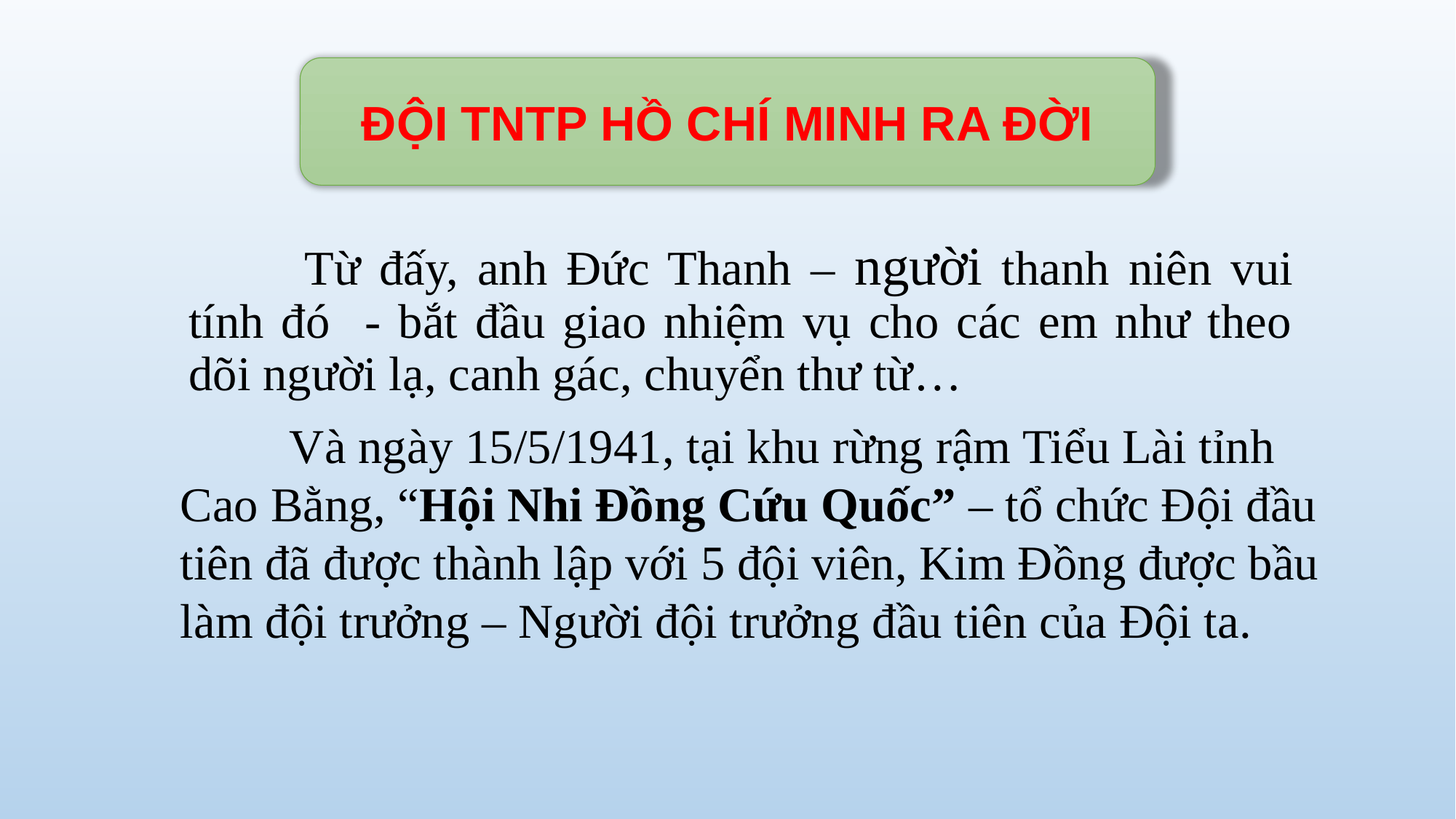

ĐỘI TNTP HỒ CHÍ MINH RA ĐỜI
 		Từ đấy, anh Đức Thanh – người thanh niên vui tính đó  - bắt đầu giao nhiệm vụ cho các em như theo dõi người lạ, canh gác, chuyển thư từ…

	Và ngày 15/5/1941, tại khu rừng rậm Tiểu Lài tỉnh Cao Bằng, “Hội Nhi Đồng Cứu Quốc” – tổ chức Đội đầu tiên đã được thành lập với 5 đội viên, Kim Đồng được bầu làm đội trưởng – Người đội trưởng đầu tiên của Đội ta.